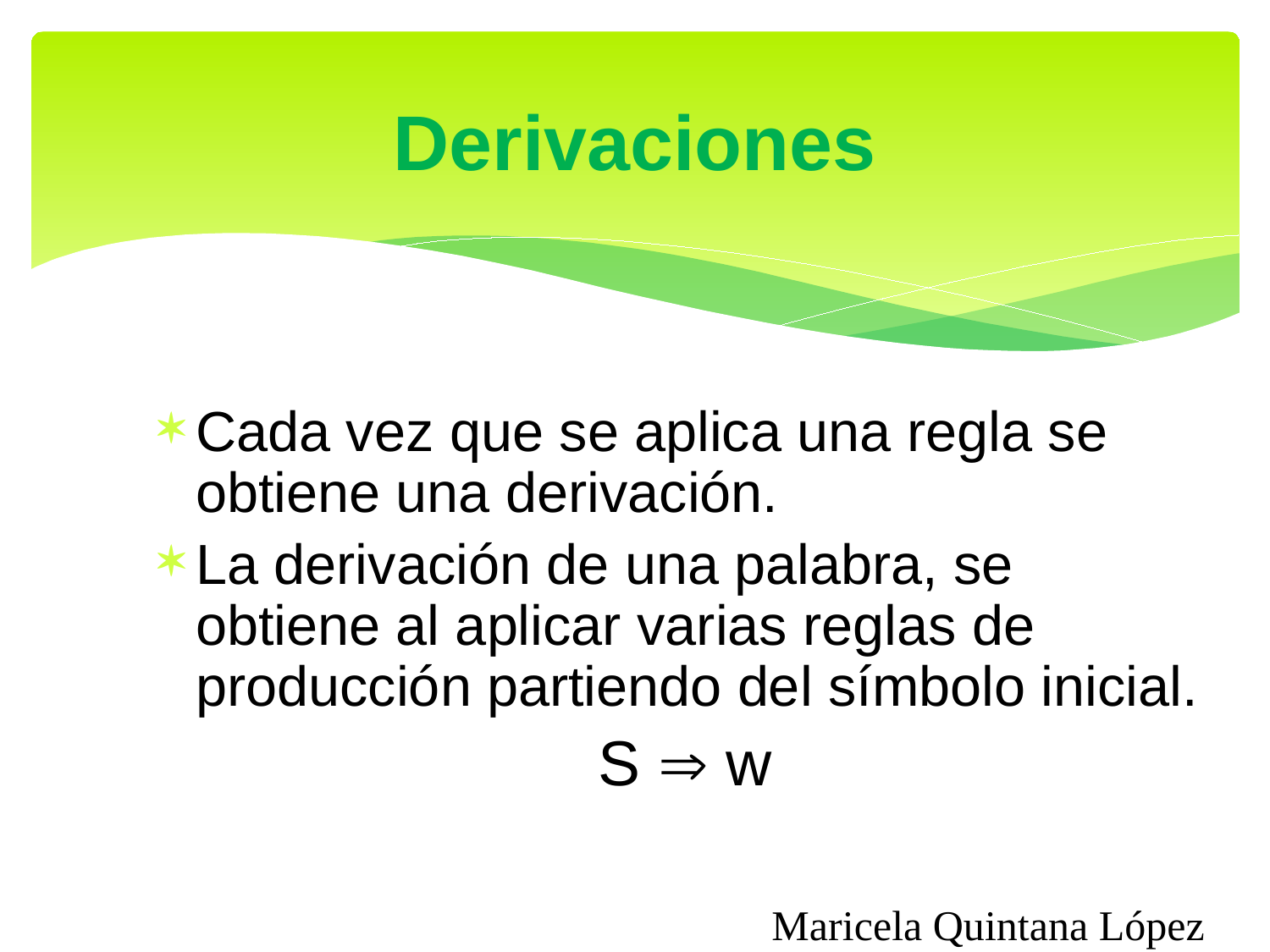

# Derivaciones
Cada vez que se aplica una regla se obtiene una derivación.
La derivación de una palabra, se obtiene al aplicar varias reglas de producción partiendo del símbolo inicial.
S ⇒ w